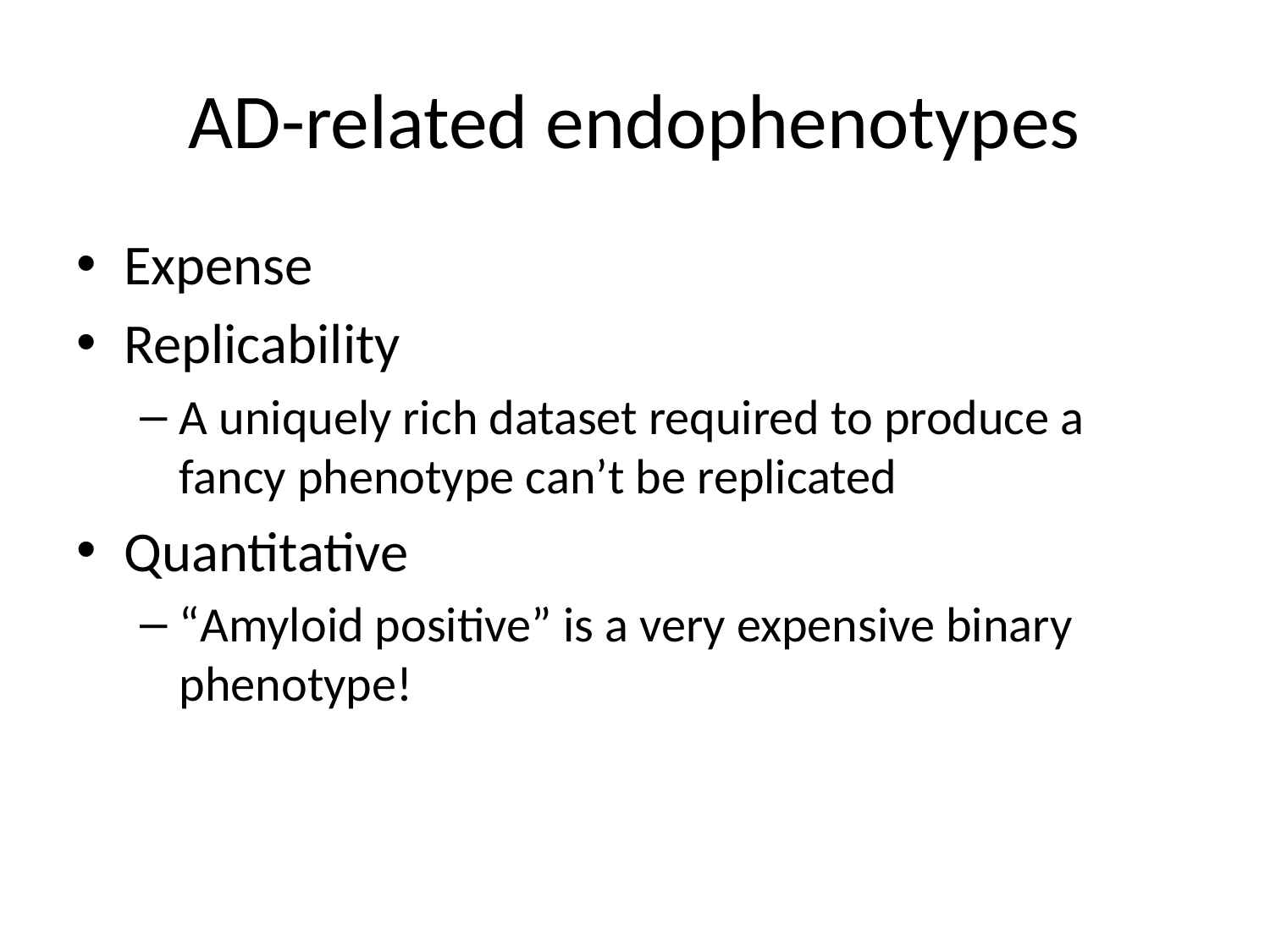

# AD-related endophenotypes
Expense
Replicability
A uniquely rich dataset required to produce a fancy phenotype can’t be replicated
Quantitative
“Amyloid positive” is a very expensive binary phenotype!